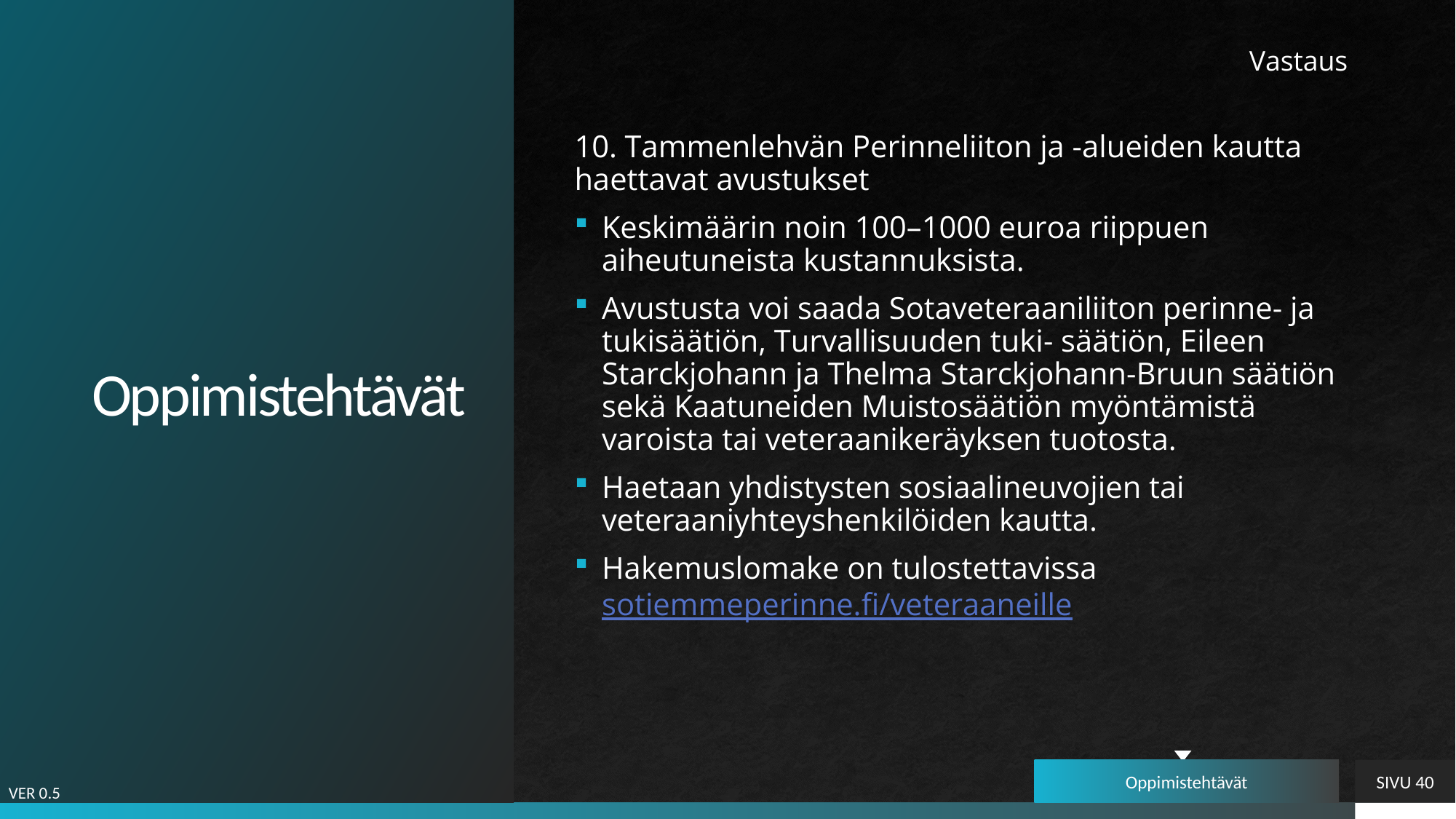

# Oppimistehtävät
Vastaus
10. Tammenlehvän Perinneliiton ja -alueiden kautta haettavat avustukset
Keskimäärin noin 100–1000 euroa riippuen aiheutuneista kustannuksista.
Avustusta voi saada Sotaveteraaniliiton perinne- ja tukisäätiön, Turvallisuuden tuki- säätiön, Eileen Starckjohann ja Thelma Starckjohann-Bruun säätiön sekä Kaatuneiden Muistosäätiön myöntämistä varoista tai veteraanikeräyksen tuotosta.
Haetaan yhdistysten sosiaalineuvojien tai veteraaniyhteyshenkilöiden kautta.
Hakemuslomake on tulostettavissa sotiemmeperinne.fi/veteraaneille

Oppimistehtävät
SIVU 40
VER 0.5